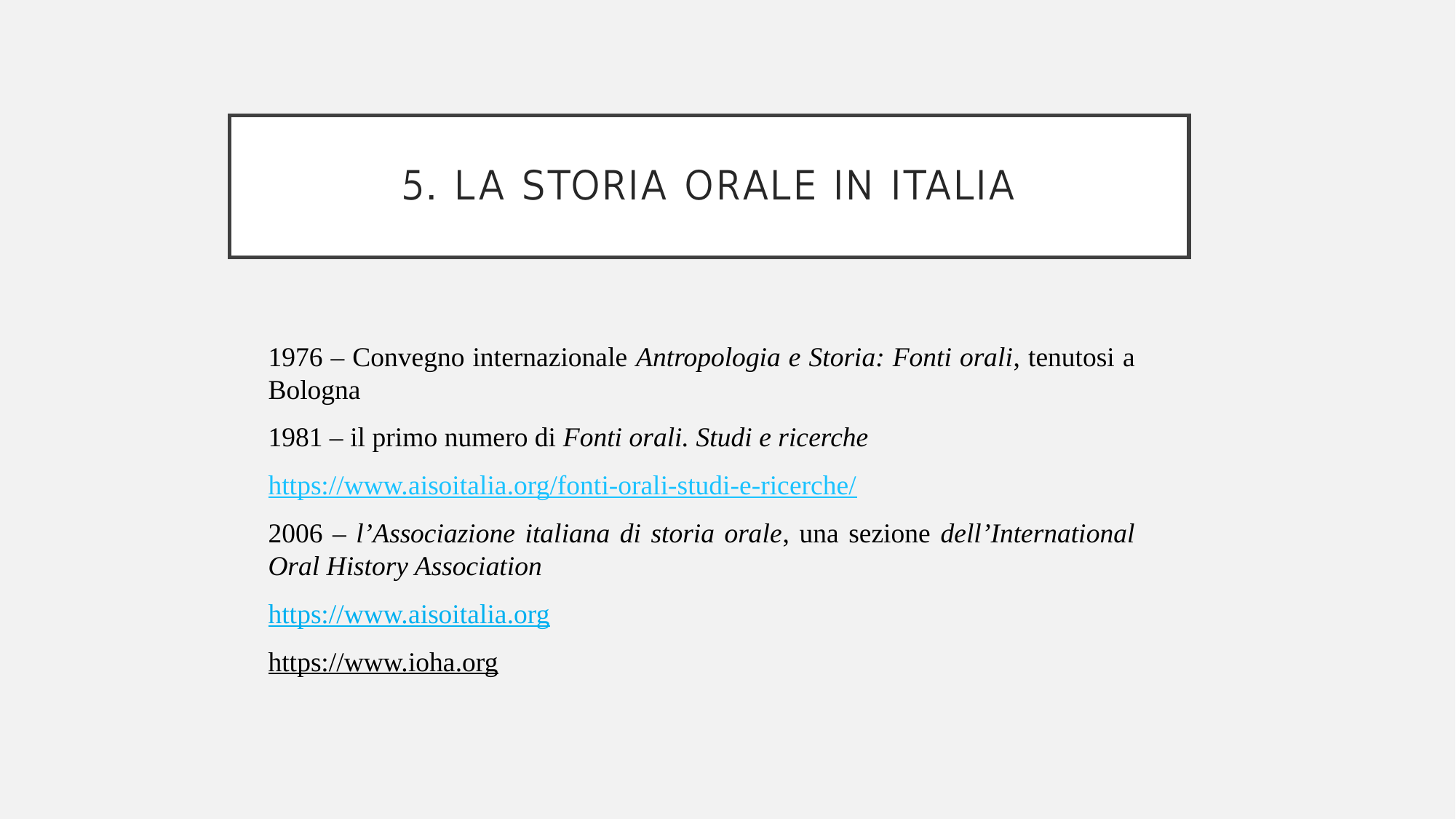

# 5. La STORIA ORALE in ITALIA
1976 – Convegno internazionale Antropologia e Storia: Fonti orali, tenutosi a Bologna
1981 – il primo numero di Fonti orali. Studi e ricerche
https://www.aisoitalia.org/fonti-orali-studi-e-ricerche/
2006 – l’Associazione italiana di storia orale, una sezione dell’International Oral History Association
https://www.aisoitalia.org
https://www.ioha.org